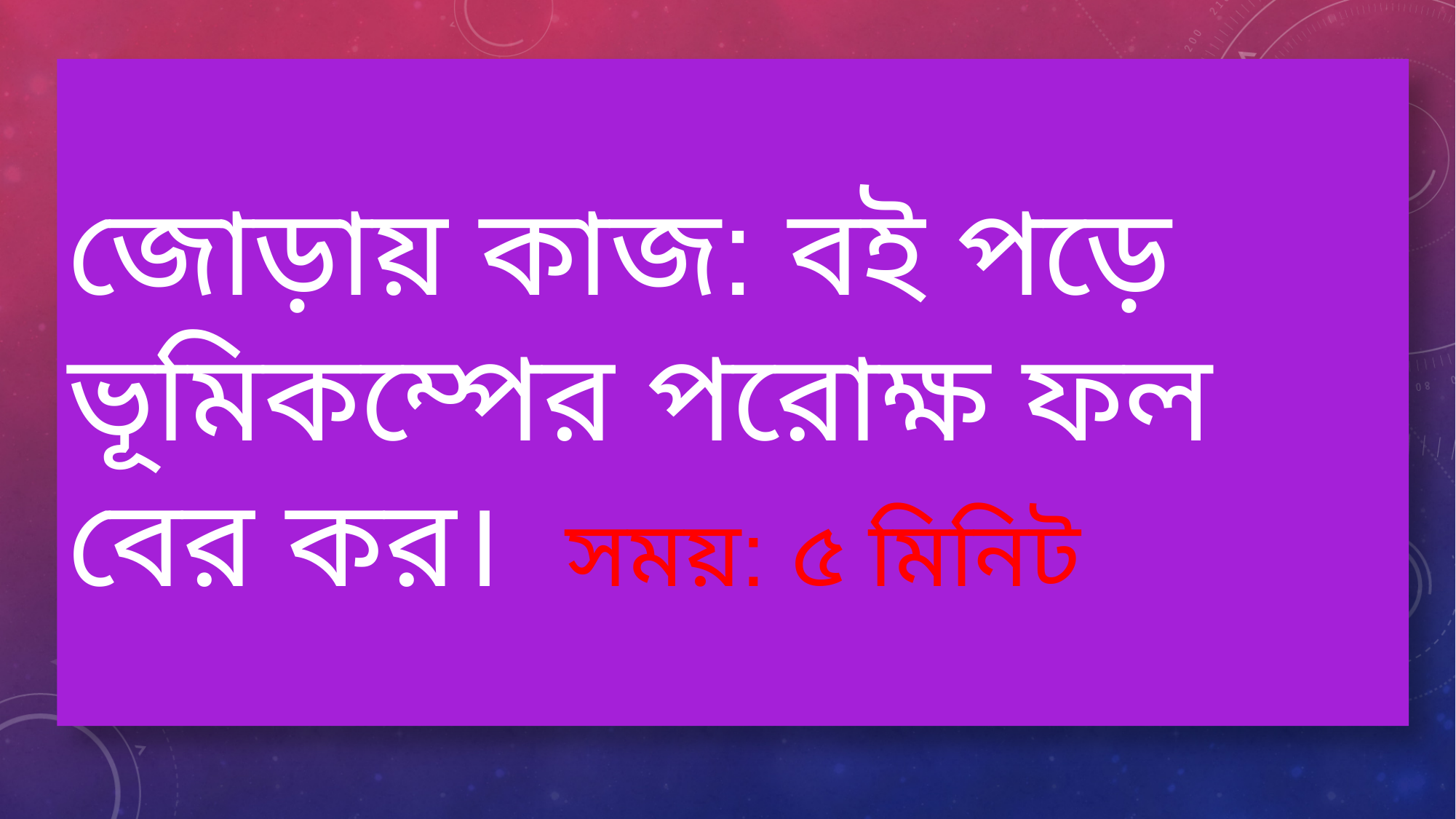

# জোড়ায় কাজ: বই পড়ে ভূমিকম্পের পরোক্ষ ফল বের কর।  সময়: ৫ মিনিট